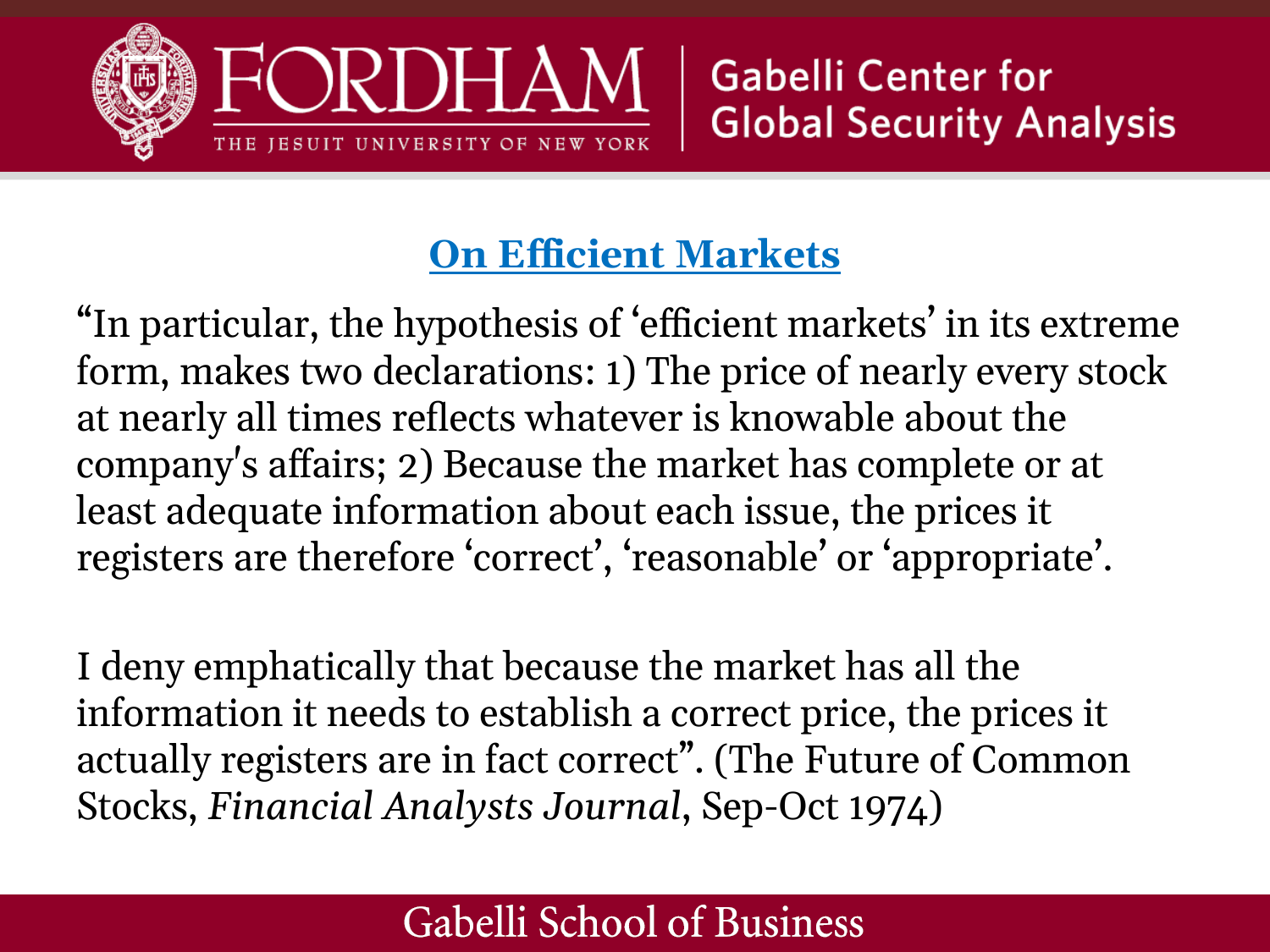

On Efficient Markets

“In particular, the hypothesis of ‘efficient markets’ in its extreme form, makes two declarations: 1) The price of nearly every stock at nearly all times reflects whatever is knowable about the company's affairs; 2) Because the market has complete or at least adequate information about each issue, the prices it registers are therefore ‘correct’, ‘reasonable’ or ‘appropriate’.

I deny emphatically that because the market has all the information it needs to establish a correct price, the prices it actually registers are in fact correct”. (The Future of Common Stocks, Financial Analysts Journal, Sep-Oct 1974)